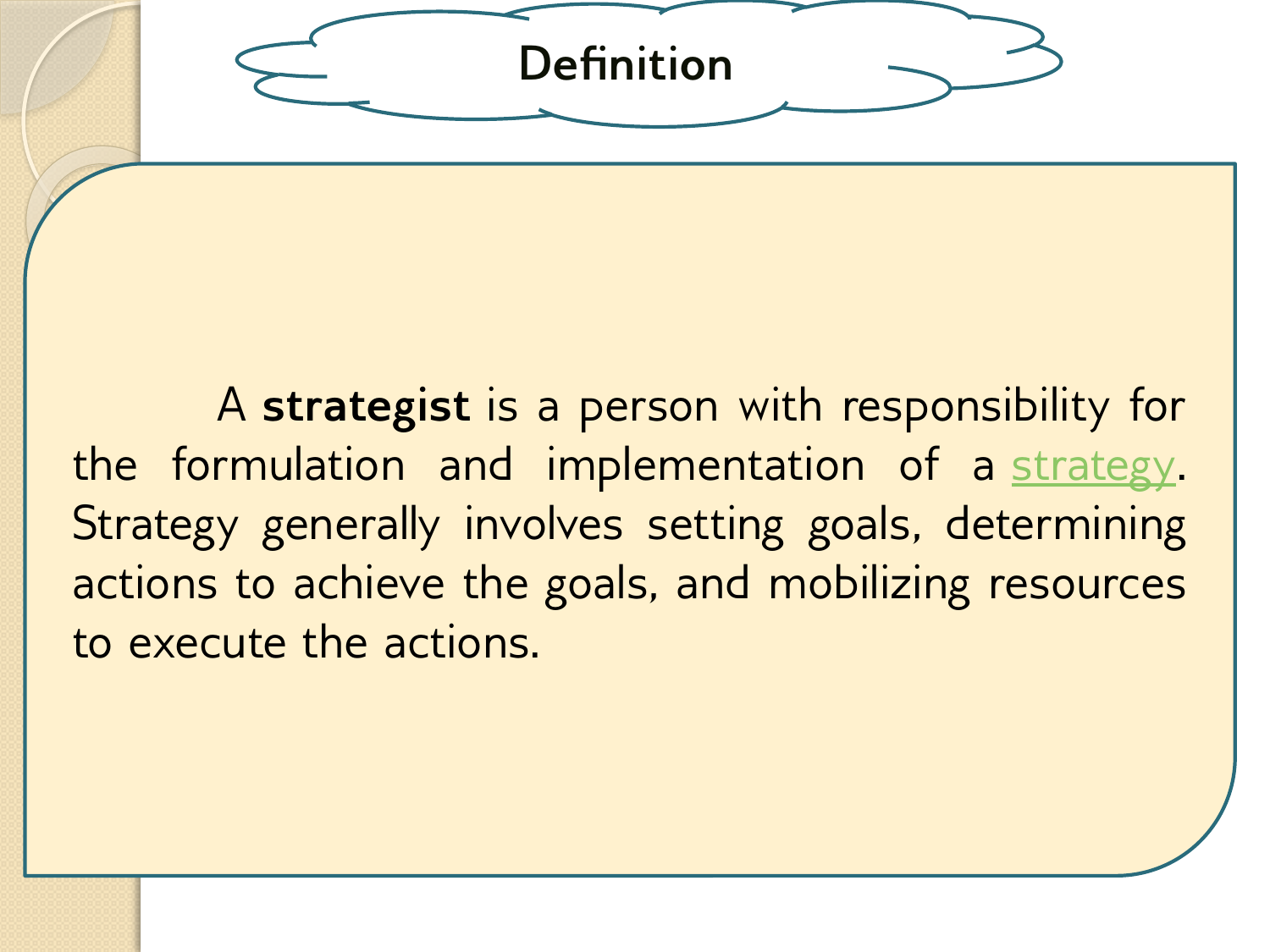

Definition

	 A strategist is a person with responsibility for the formulation and implementation of a strategy. Strategy generally involves setting goals, determining actions to achieve the goals, and mobilizing resources to execute the actions.
5